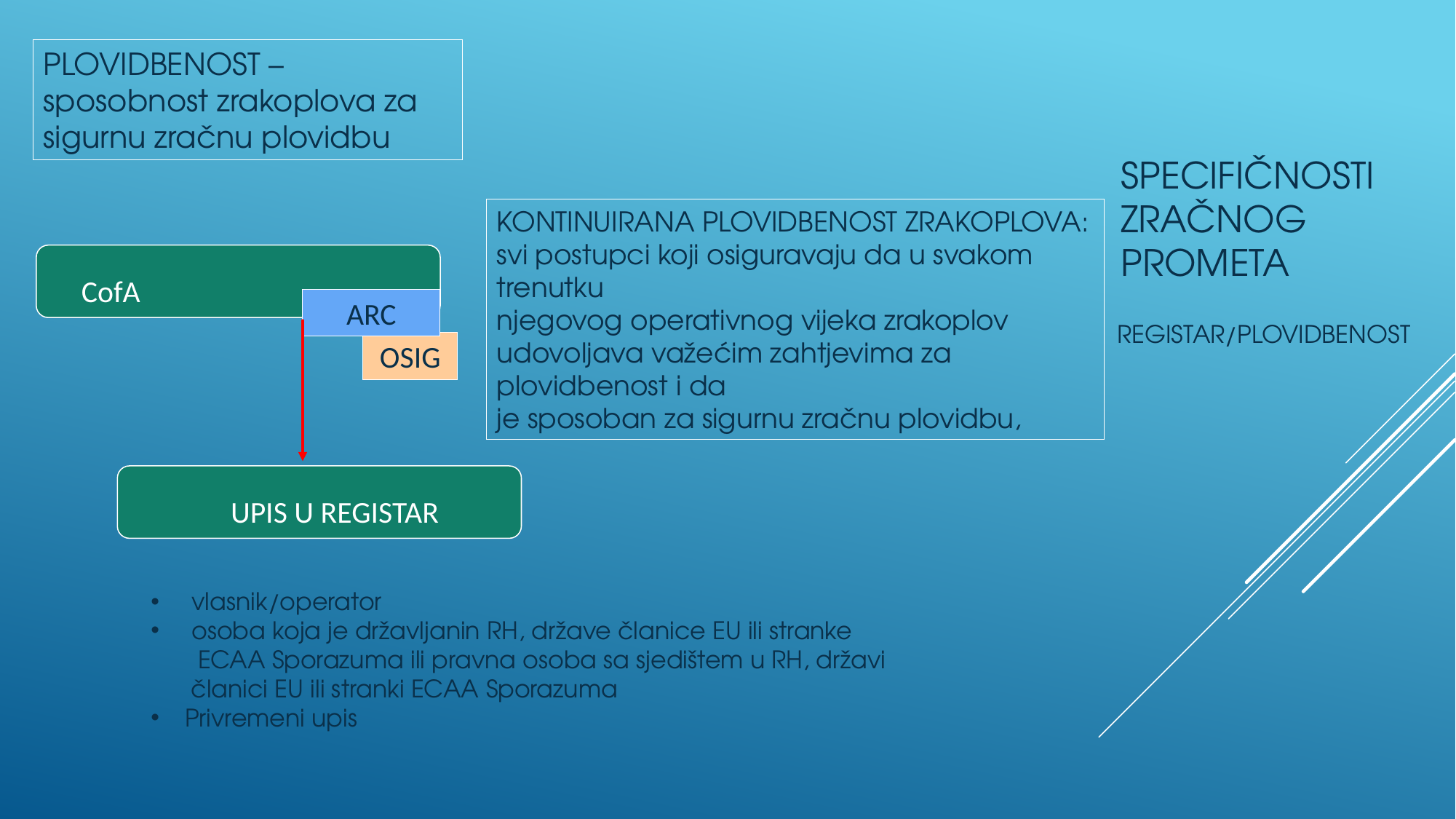

PLOVIDBENOST – sposobnost zrakoplova za sigurnu zračnu plovidbu
# Specifičnosti zračnog prometa
KONTINUIRANA PLOVIDBENOST ZRAKOPLOVA: svi postupci koji osiguravaju da u svakom trenutku
njegovog operativnog vijeka zrakoplov udovoljava važećim zahtjevima za plovidbenost i da
je sposoban za sigurnu zračnu plovidbu,
     CofA
REGISTAR/PLOVIDBENOST
ARC
OSIG
     UPIS U REGISTAR
vlasnik/operator
 osoba koja je državljanin RH, države članice EU ili stranke
       ECAA Sporazuma ili pravna osoba sa sjedištem u RH, državi           članici EU ili stranki ECAA Sporazuma
Privremeni upis